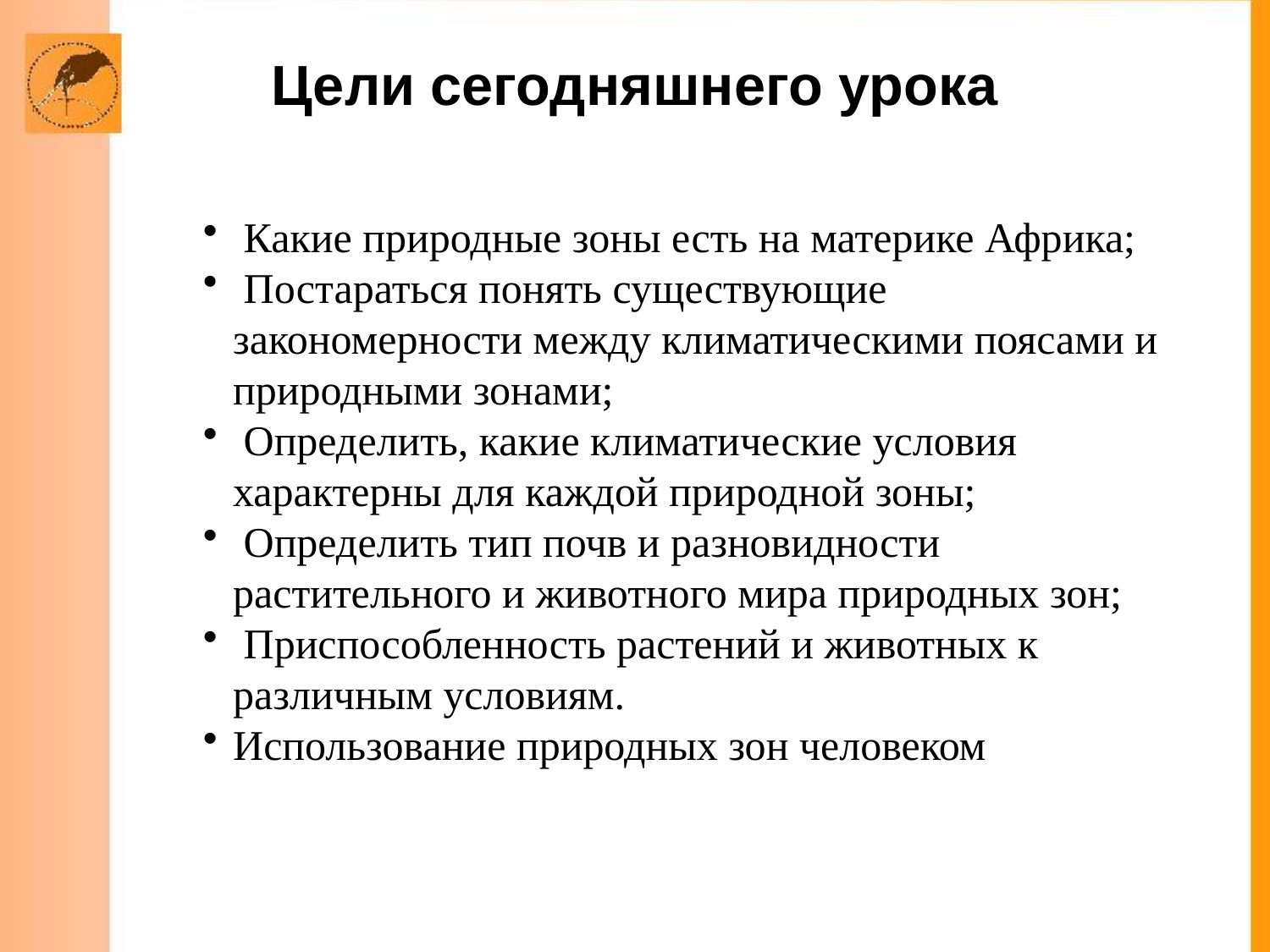

# Цели сегодняшнего урока
 Какие природные зоны есть на материке Африка;
 Постараться понять существующие закономерности между климатическими поясами и природными зонами;
 Определить, какие климатические условия характерны для каждой природной зоны;
 Определить тип почв и разновидности растительного и животного мира природных зон;
 Приспособленность растений и животных к различным условиям.
Использование природных зон человеком